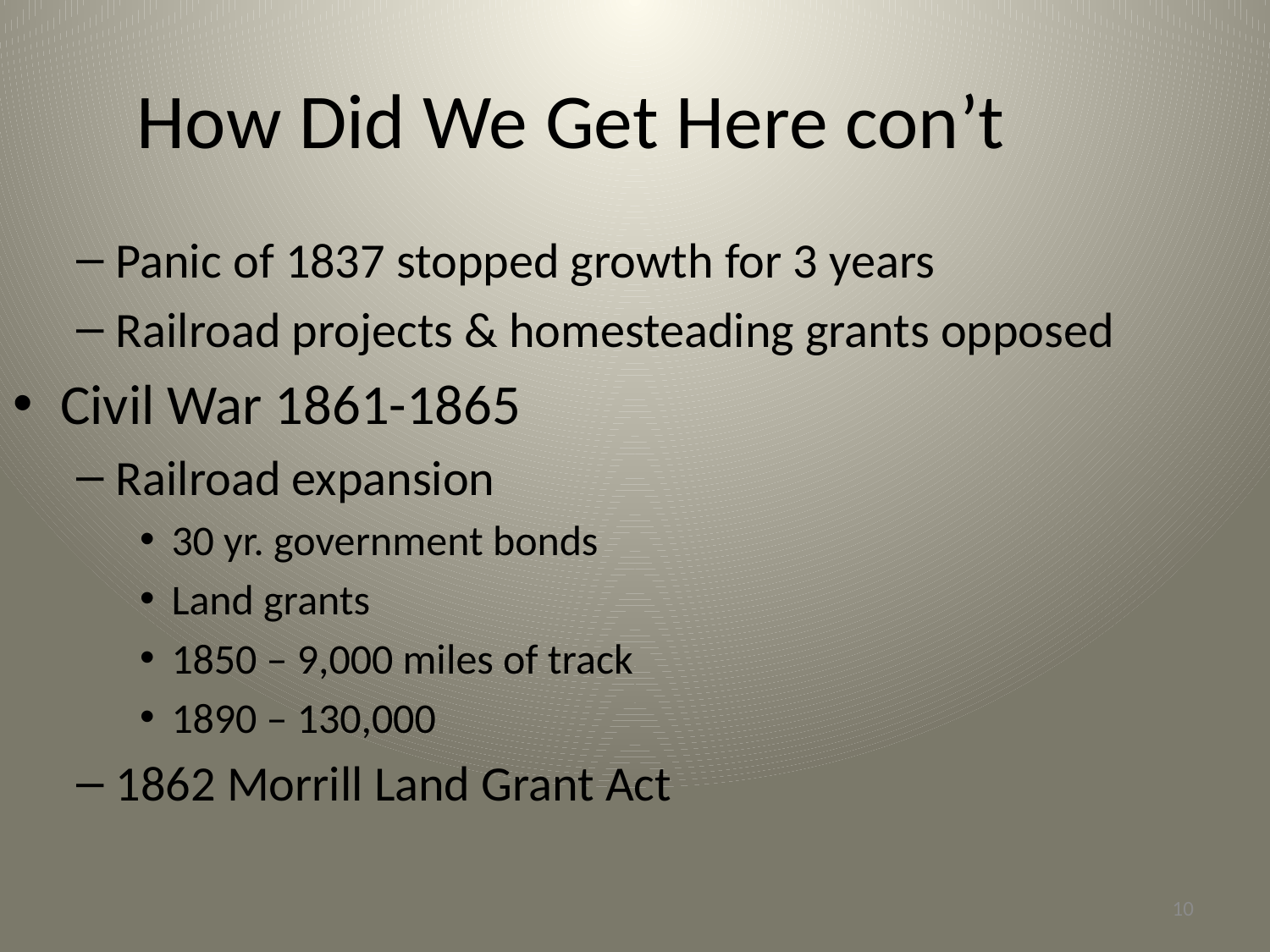

How Did We Get Here con’t
Panic of 1837 stopped growth for 3 years
Railroad projects & homesteading grants opposed
Civil War 1861-1865
Railroad expansion
30 yr. government bonds
Land grants
1850 – 9,000 miles of track
1890 – 130,000
1862 Morrill Land Grant Act
10